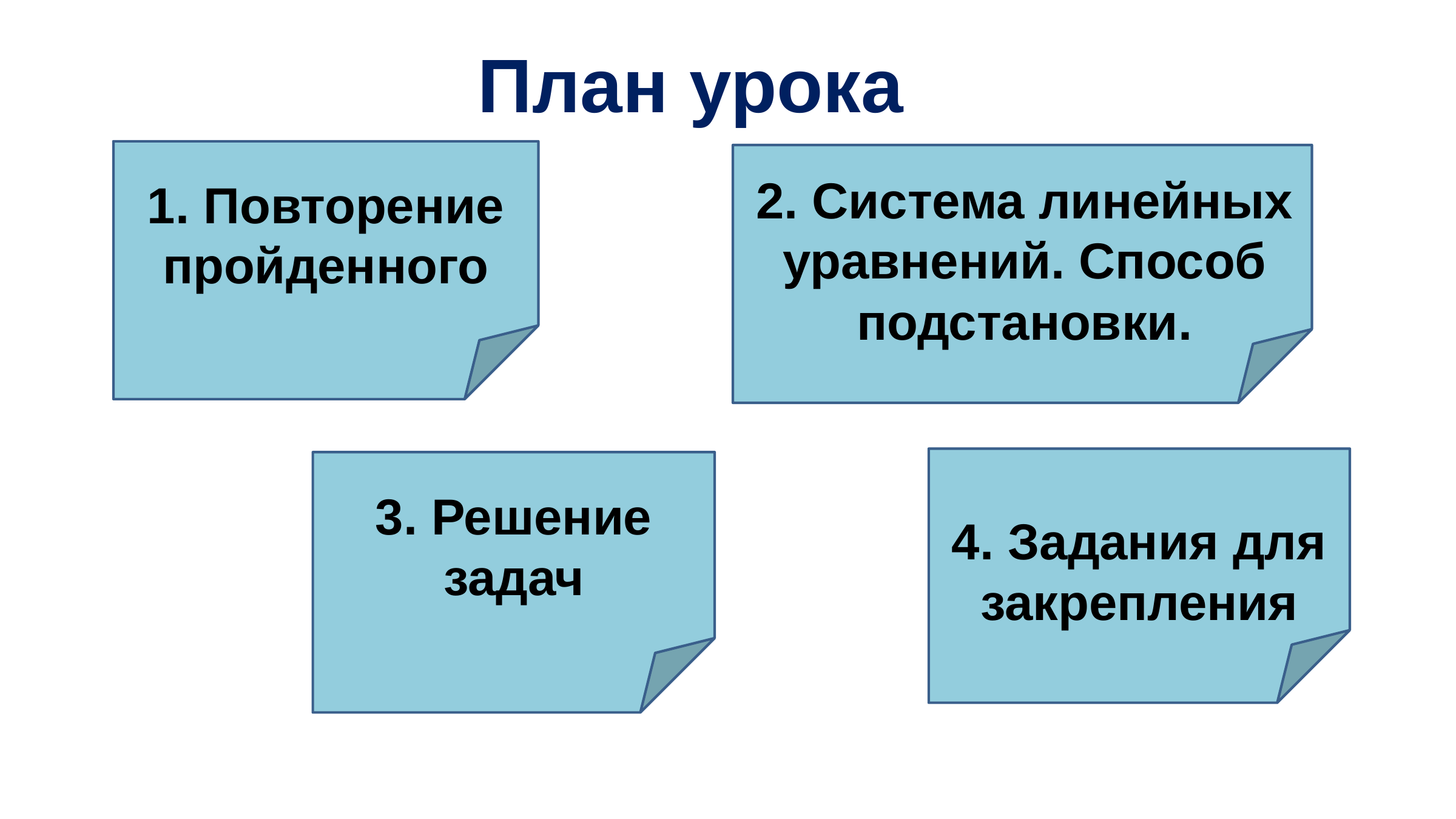

План урока
1. Повторение пройденного

2. Система линейных уравнений. Способ подстановки.

4. Задания для закрепления
3. Решение задач